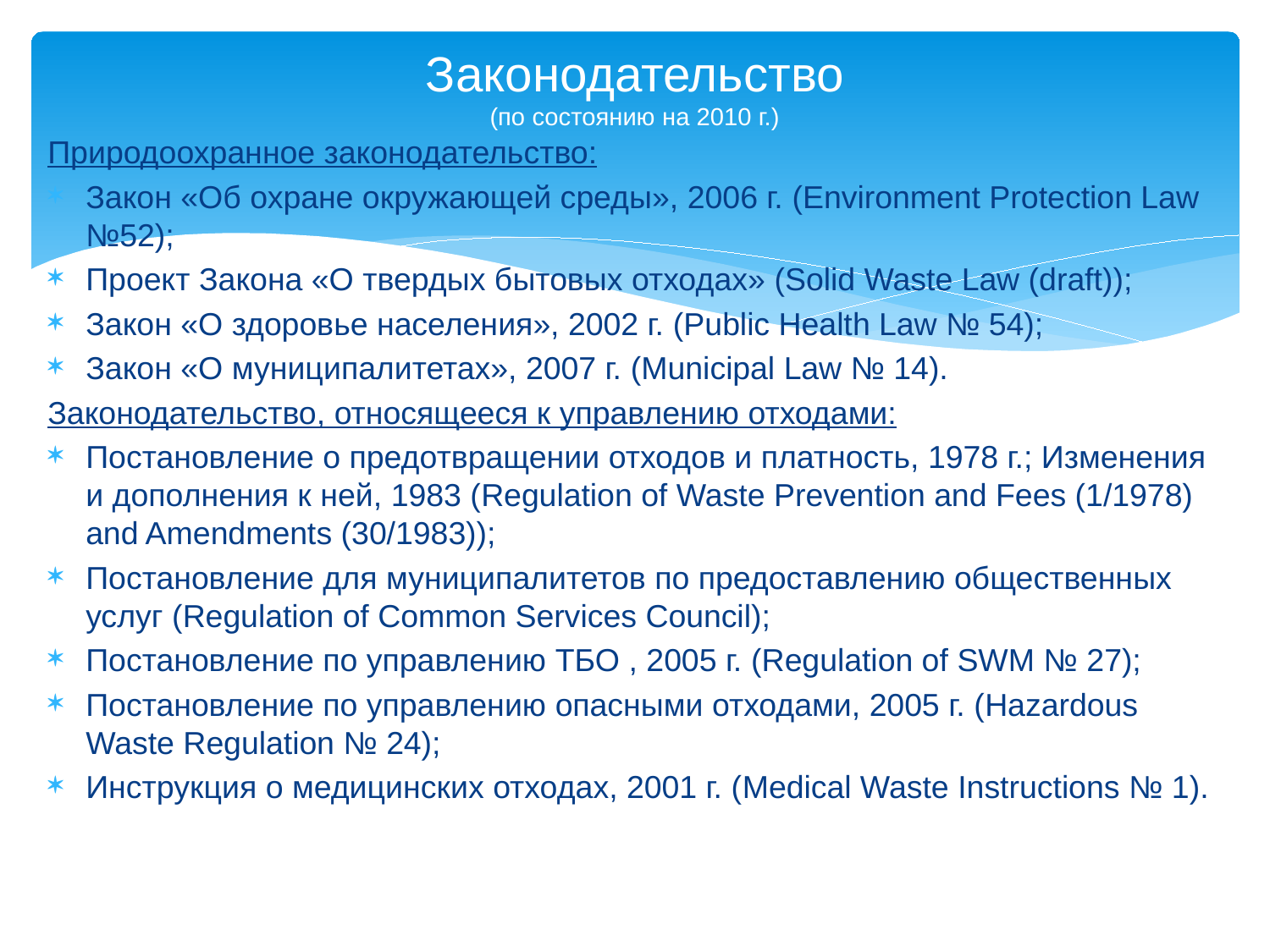

# Законодательство (по состоянию на 2010 г.)
Природоохранное законодательство:
Закон «Об охране окружающей среды», 2006 г. (Environment Protection Law №52);
Проект Закона «О твердых бытовых отходах» (Solid Waste Law (draft));
Закон «О здоровье населения», 2002 г. (Public Health Law № 54);
Закон «О муниципалитетах», 2007 г. (Municipal Law № 14).
Законодательство, относящееся к управлению отходами:
Постановление о предотвращении отходов и платность, 1978 г.; Изменения и дополнения к ней, 1983 (Regulation of Waste Prevention and Fees (1/1978) and Amendments (30/1983));
Постановление для муниципалитетов по предоставлению общественных услуг (Regulation of Common Services Council);
Постановление по управлению ТБО , 2005 г. (Regulation of SWM № 27);
Постановление по управлению опасными отходами, 2005 г. (Hazardous Waste Regulation № 24);
Инструкция о медицинских отходах, 2001 г. (Medical Waste Instructions № 1).